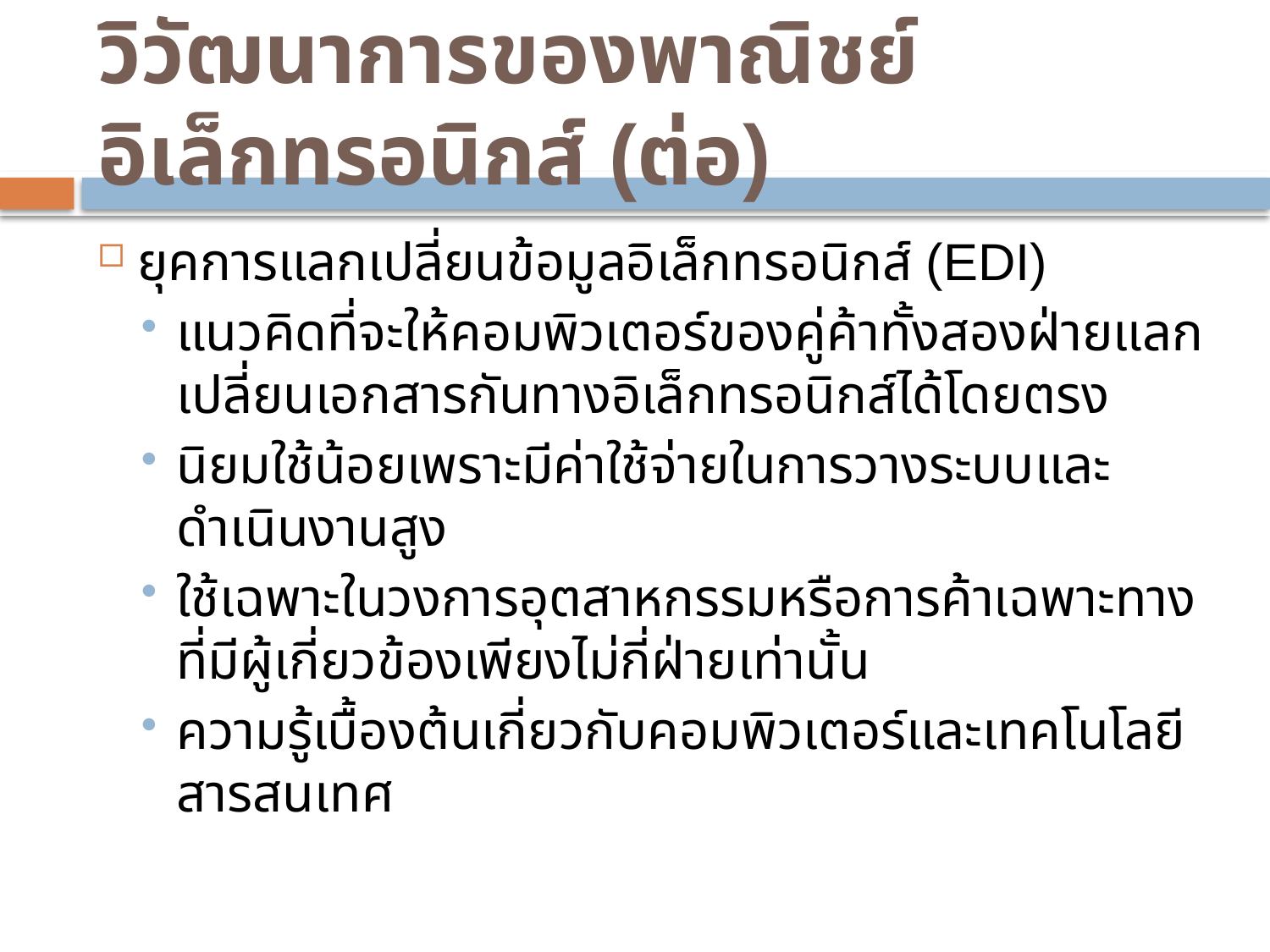

# วิวัฒนาการของพาณิชย์อิเล็กทรอนิกส์ (ต่อ)
ยุคการแลกเปลี่ยนข้อมูลอิเล็กทรอนิกส์ (EDI)
แนวคิดที่จะให้คอมพิวเตอร์ของคู่ค้าทั้งสองฝ่ายแลกเปลี่ยนเอกสารกันทางอิเล็กทรอนิกส์ได้โดยตรง
นิยมใช้น้อยเพราะมีค่าใช้จ่ายในการวางระบบและดำเนินงานสูง
ใช้เฉพาะในวงการอุตสาหกรรมหรือการค้าเฉพาะทางที่มีผู้เกี่ยวข้องเพียงไม่กี่ฝ่ายเท่านั้น
ความรู้เบื้องต้นเกี่ยวกับคอมพิวเตอร์และเทคโนโลยีสารสนเทศ